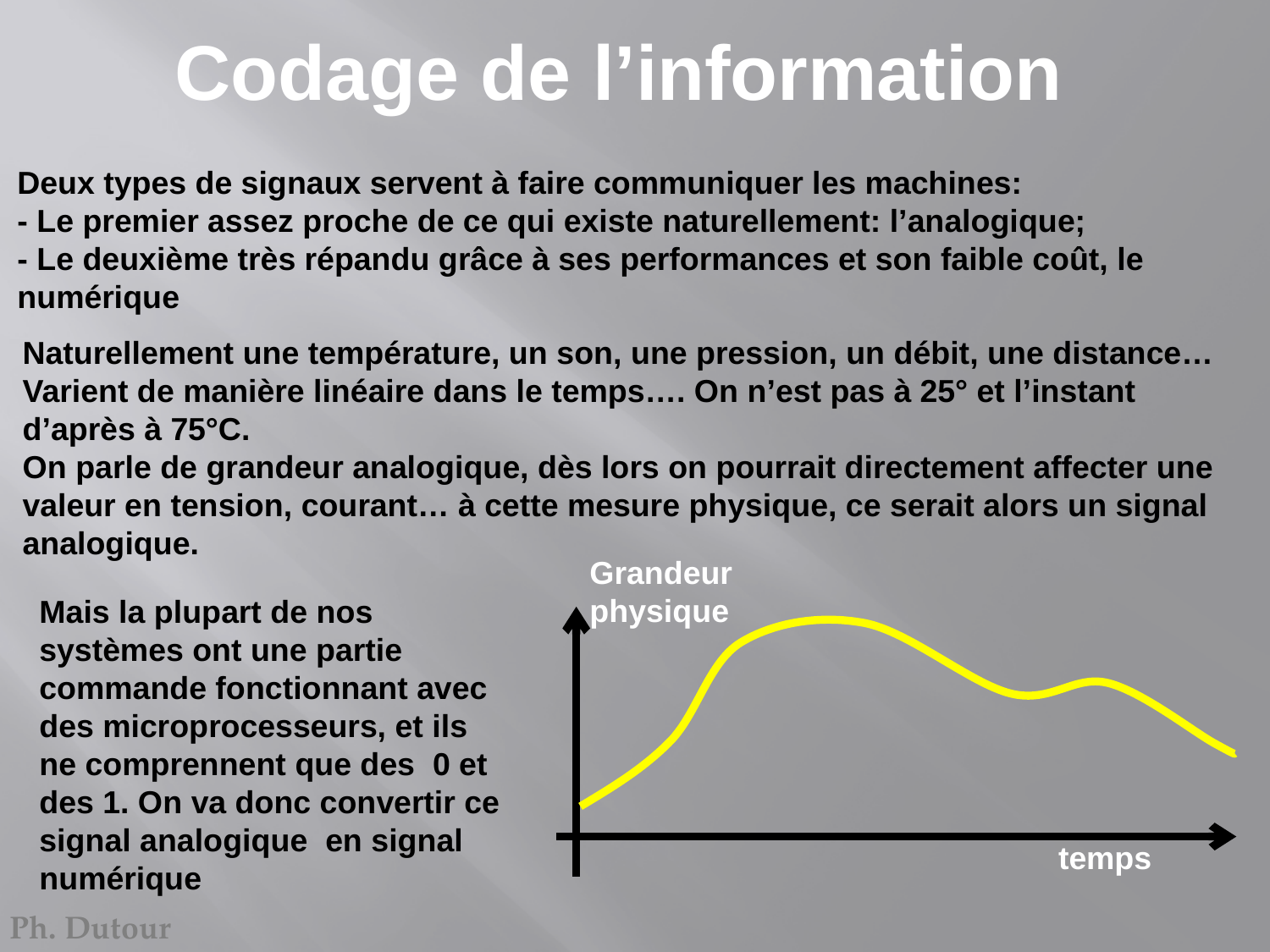

Codage de l’information
Deux types de signaux servent à faire communiquer les machines:
- Le premier assez proche de ce qui existe naturellement: l’analogique;
- Le deuxième très répandu grâce à ses performances et son faible coût, le numérique
Naturellement une température, un son, une pression, un débit, une distance…
Varient de manière linéaire dans le temps…. On n’est pas à 25° et l’instant d’après à 75°C.
On parle de grandeur analogique, dès lors on pourrait directement affecter une valeur en tension, courant… à cette mesure physique, ce serait alors un signal analogique.
Grandeur
physique
Mais la plupart de nos systèmes ont une partie commande fonctionnant avec des microprocesseurs, et ils ne comprennent que des  0 et des 1. On va donc convertir ce signal analogique  en signal numérique

temps